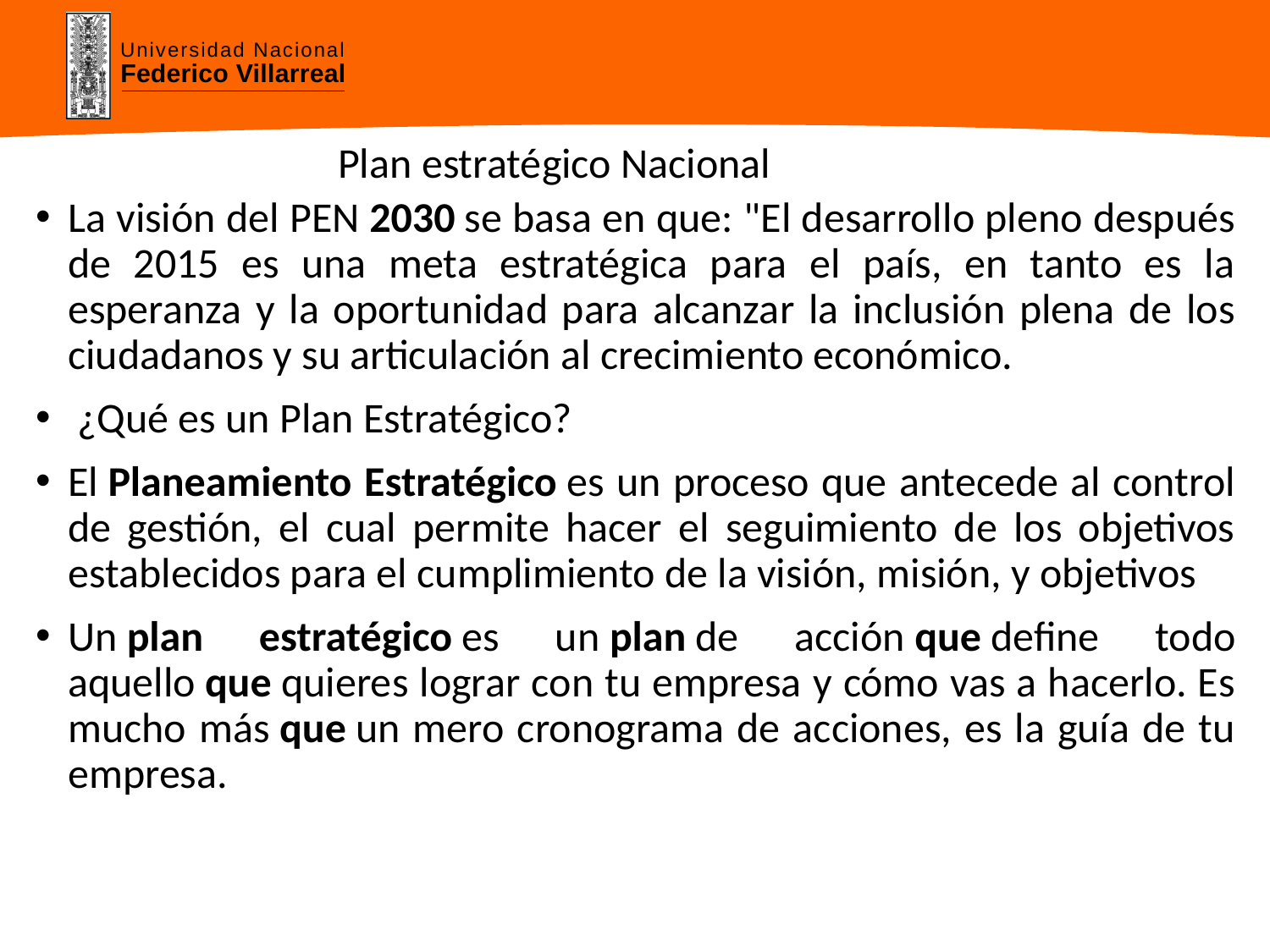

# Plan estratégico Nacional
La visión del PEN 2030 se basa en que: "El desarrollo pleno después de 2015 es una meta estratégica para el país, en tanto es la esperanza y la oportunidad para alcanzar la inclusión plena de los ciudadanos y su articulación al crecimiento económico.
 ¿Qué es un Plan Estratégico?
El Planeamiento Estratégico es un proceso que antecede al control de gestión, el cual permite hacer el seguimiento de los objetivos establecidos para el cumplimiento de la visión, misión, y objetivos
Un plan estratégico es un plan de acción que define todo aquello que quieres lograr con tu empresa y cómo vas a hacerlo. Es mucho más que un mero cronograma de acciones, es la guía de tu empresa.